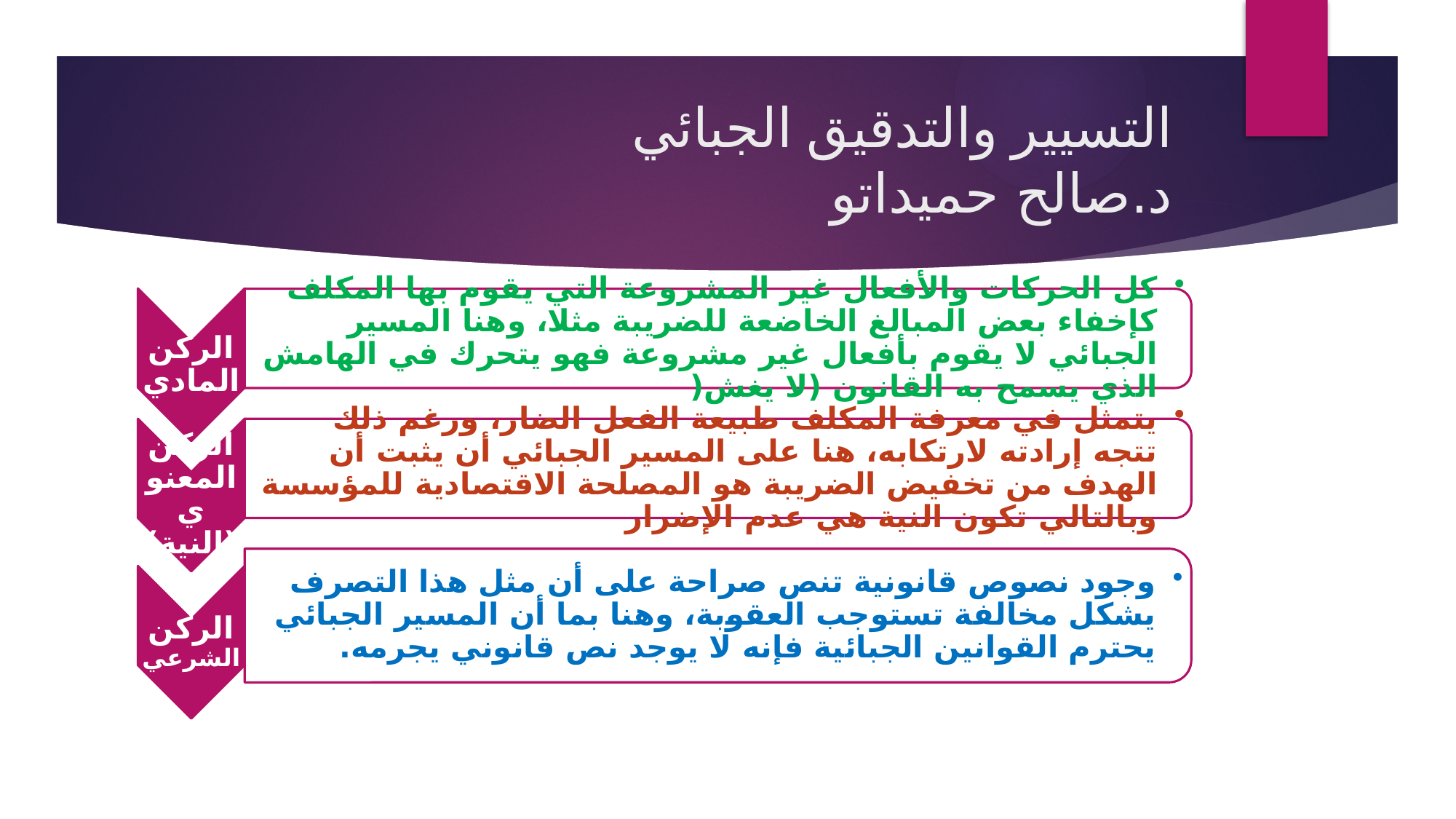

# التسيير والتدقيق الجبائي                               د.صالح حميداتو
الركن المادي
كل الحركات والأفعال غير المشروعة التي يقوم بها المكلف كإخفاء بعض المبالغ الخاضعة للضريبة مثلا، وهنا المسير الجبائي لا يقوم بأفعال غير مشروعة فهو يتحرك في الهامش الذي يسمح به القانون (لا يغش(
الركن المعنوي (النية)
يتمثل في معرفة المكلف طبيعة الفعل الضار، ورغم ذلك تتجه إرادته لارتكابه، هنا على المسير الجبائي أن يثبت أن الهدف من تخفيض الضريبة هو المصلحة الاقتصادية للمؤسسة وبالتالي تكون النية هي عدم الإضرار
الركن الشرعي
وجود نصوص قانونية تنص صراحة على أن مثل هذا التصرف يشكل مخالفة تستوجب العقوبة، وهنا بما أن المسير الجبائي يحترم القوانين الجبائية فإنه لا يوجد نص قانوني يجرمه.